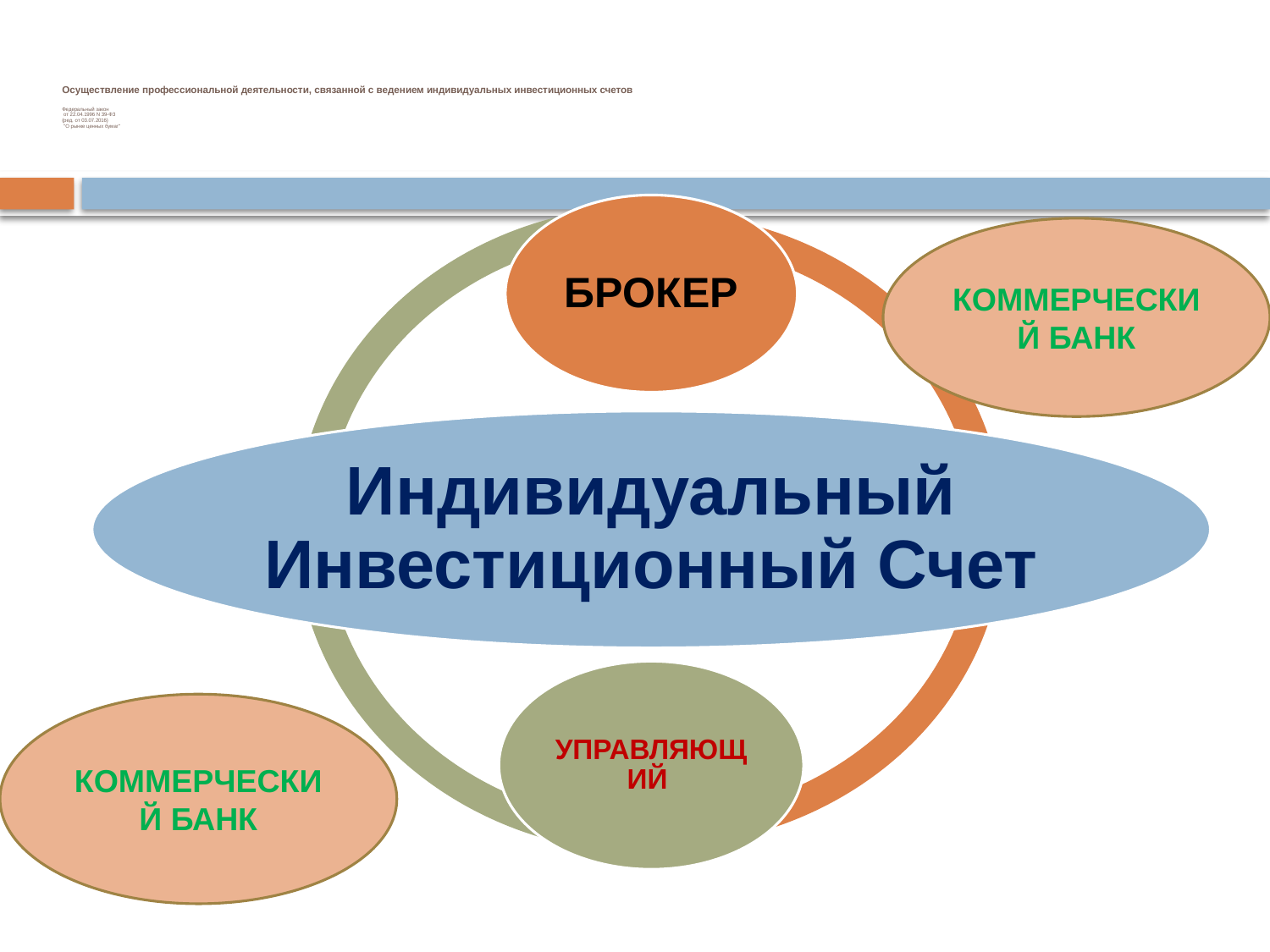

# Осуществление профессиональной деятельности, связанной с ведением индивидуальных инвестиционных счетов Федеральный закон от 22.04.1996 N 39-ФЗ (ред. от 03.07.2016) "О рынке ценных бумаг"
Индивидуальный Инвестиционный Счет
БРОКЕР
УПРАВЛЯЮЩИЙ
КОММЕРЧЕСКИЙ БАНК
КОММЕРЧЕСКИЙ БАНК